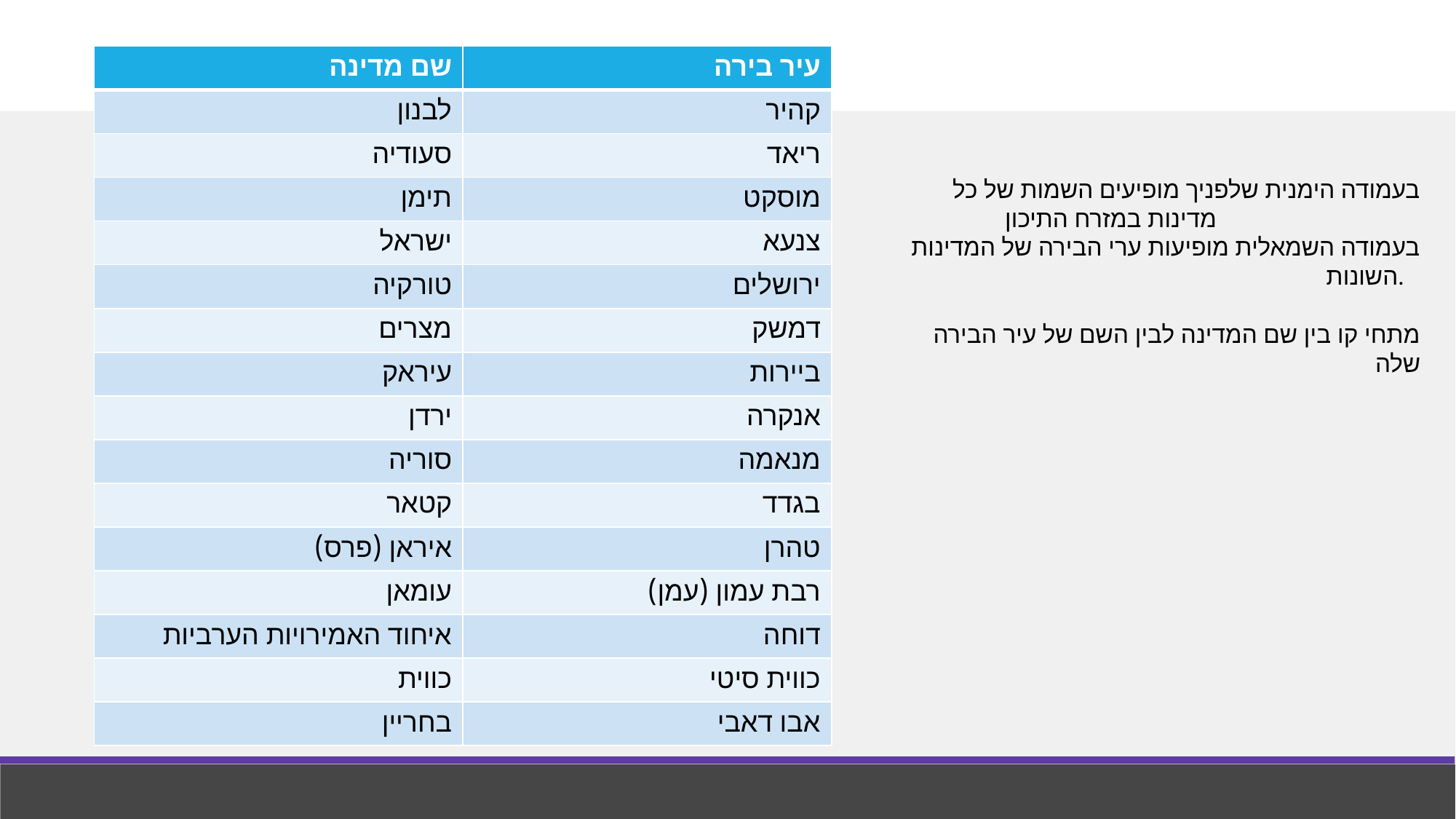

| שם מדינה | עיר בירה |
| --- | --- |
| לבנון | קהיר |
| סעודיה | ריאד |
| תימן | מוסקט |
| ישראל | צנעא |
| טורקיה | ירושלים |
| מצרים | דמשק |
| עיראק | ביירות |
| ירדן | אנקרה |
| סוריה | מנאמה |
| קטאר | בגדד |
| איראן (פרס) | טהרן |
| עומאן | רבת עמון (עמן) |
| איחוד האמירויות הערביות | דוחה |
| כווית | כווית סיטי |
| בחריין | אבו דאבי |
בעמודה הימנית שלפניך מופיעים השמות של כל מדינות במזרח התיכון
בעמודה השמאלית מופיעות ערי הבירה של המדינות השונות.

מתחי קו בין שם המדינה לבין השם של עיר הבירה שלה